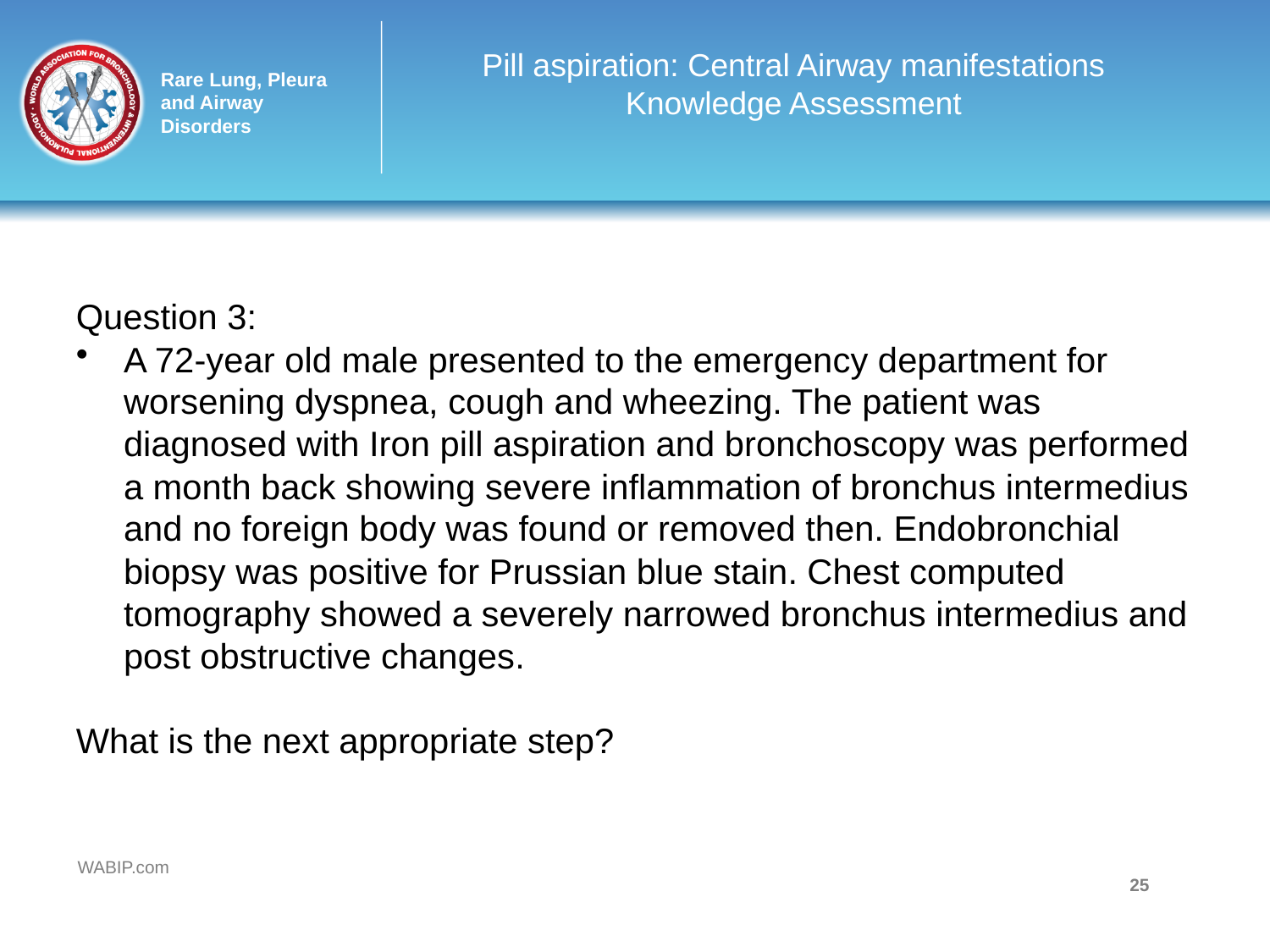

# Pill aspiration: Central Airway manifestations Knowledge Assessment
Question 3:
A 72-year old male presented to the emergency department for worsening dyspnea, cough and wheezing. The patient was diagnosed with Iron pill aspiration and bronchoscopy was performed a month back showing severe inflammation of bronchus intermedius and no foreign body was found or removed then. Endobronchial biopsy was positive for Prussian blue stain. Chest computed tomography showed a severely narrowed bronchus intermedius and post obstructive changes.

What is the next appropriate step?